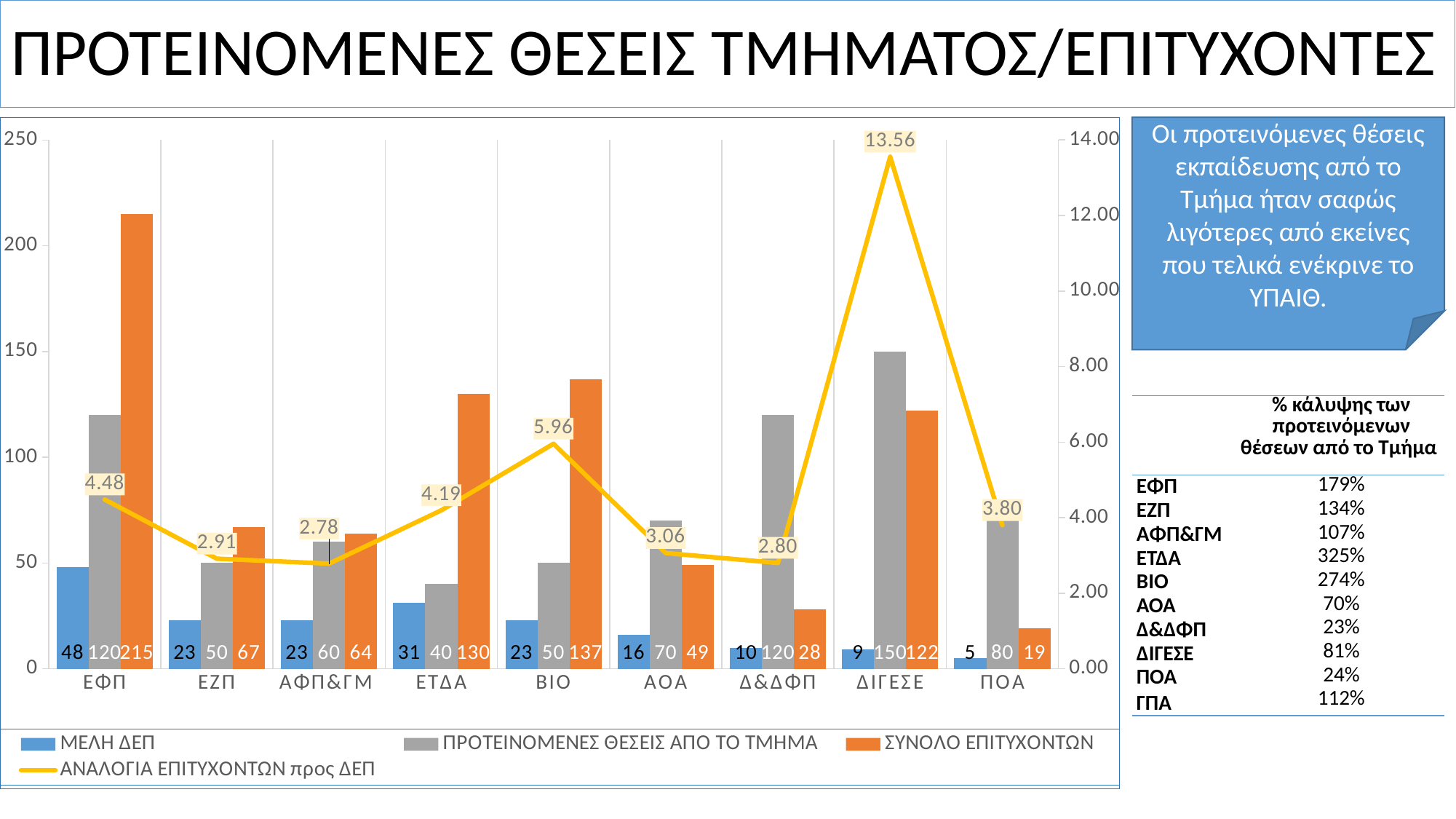

# ΠΡΟΤΕΙΝΟΜΕΝΕΣ ΘΕΣΕΙΣ ΤΜΗΜΑΤΟΣ/ΕΠΙΤΥΧΟΝΤΕΣ

### Chart

| Category | ΜΕΛΗ ΔΕΠ | ΠΡΟΤΕΙΝΟΜΕΝΕΣ ΘΕΣΕΙΣ ΑΠΌ ΤΟ ΤΜΗΜΑ | ΣΥΝΟΛΟ ΕΠΙΤΥΧΟΝΤΩΝ  | ΑΝΑΛΟΓΙΑ ΕΠΙΤΥΧΟΝΤΩΝ προς ΔΕΠ |
|---|---|---|---|---|
| ΕΦΠ | 48.0 | 120.0 | 215.0 | 4.479166666666667 |
| ΕΖΠ | 23.0 | 50.0 | 67.0 | 2.9130434782608696 |
| ΑΦΠ&ΓΜ  | 23.0 | 60.0 | 64.0 | 2.782608695652174 |
| ΕΤΔΑ | 31.0 | 40.0 | 130.0 | 4.193548387096774 |
| ΒΙΟ | 23.0 | 50.0 | 137.0 | 5.956521739130435 |
| ΑΟΑ | 16.0 | 70.0 | 49.0 | 3.0625 |
| Δ&ΔΦΠ | 10.0 | 120.0 | 28.0 | 2.8 |
| ΔΙΓΕΣΕ | 9.0 | 150.0 | 122.0 | 13.555555555555555 |
| ΠΟΑ | 5.0 | 80.0 | 19.0 | 3.8 |
Οι προτεινόμενες θέσεις εκπαίδευσης από το Τμήμα ήταν σαφώς λιγότερες από εκείνες που τελικά ενέκρινε το ΥΠΑΙΘ.
|  | % κάλυψης των προτεινόμενων θέσεων από το Τμήμα |
| --- | --- |
| ΕΦΠ | 179% |
| ΕΖΠ | 134% |
| ΑΦΠ&ΓΜ | 107% |
| ΕΤΔΑ | 325% |
| ΒΙΟ | 274% |
| ΑΟΑ | 70% |
| Δ&ΔΦΠ | 23% |
| ΔΙΓΕΣΕ | 81% |
| ΠΟΑ | 24% |
| ΓΠΑ | 112% |